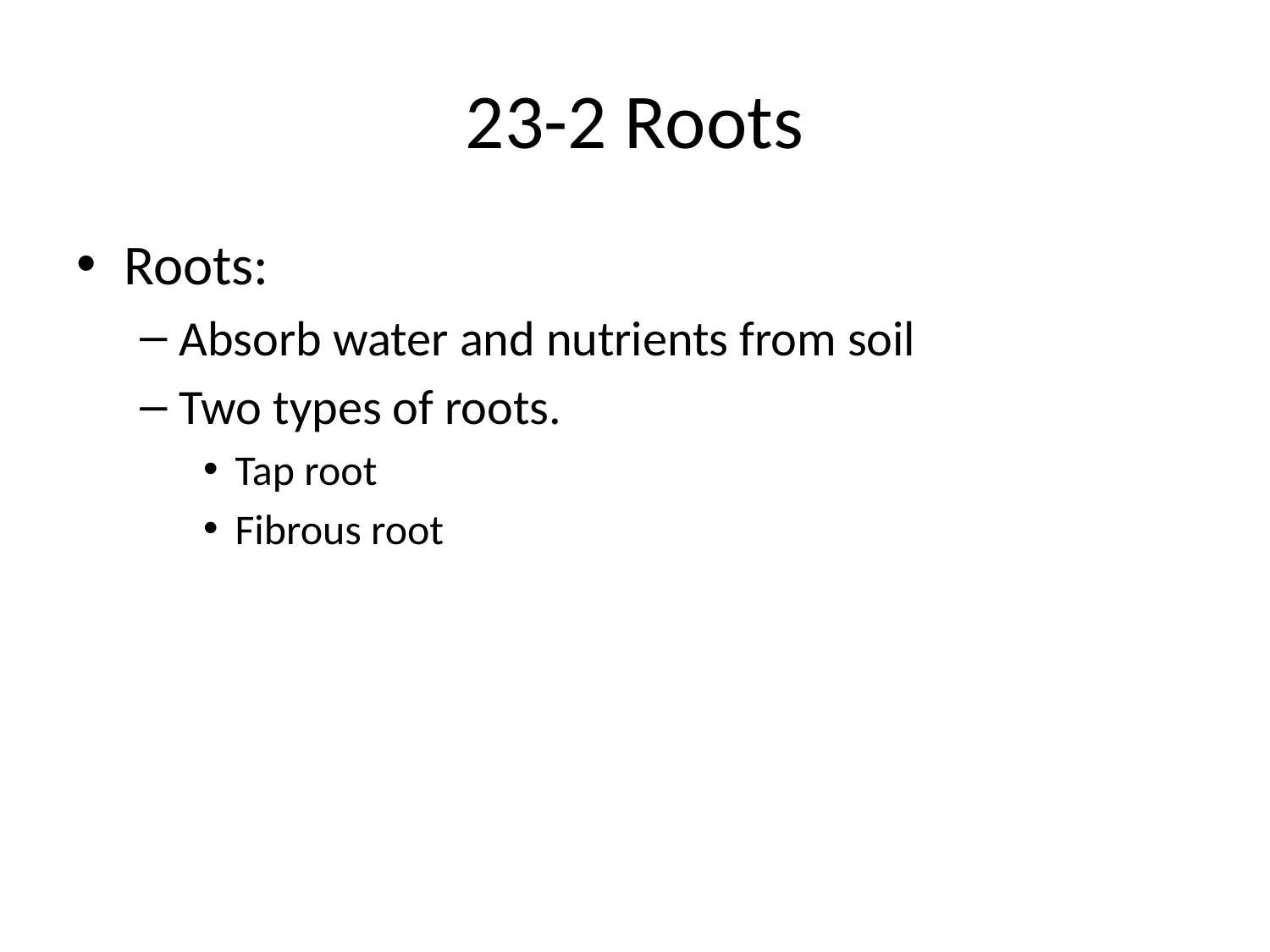

# 23-2 Roots
Roots:
Absorb water and nutrients from soil
Two types of roots.
Tap root
Fibrous root